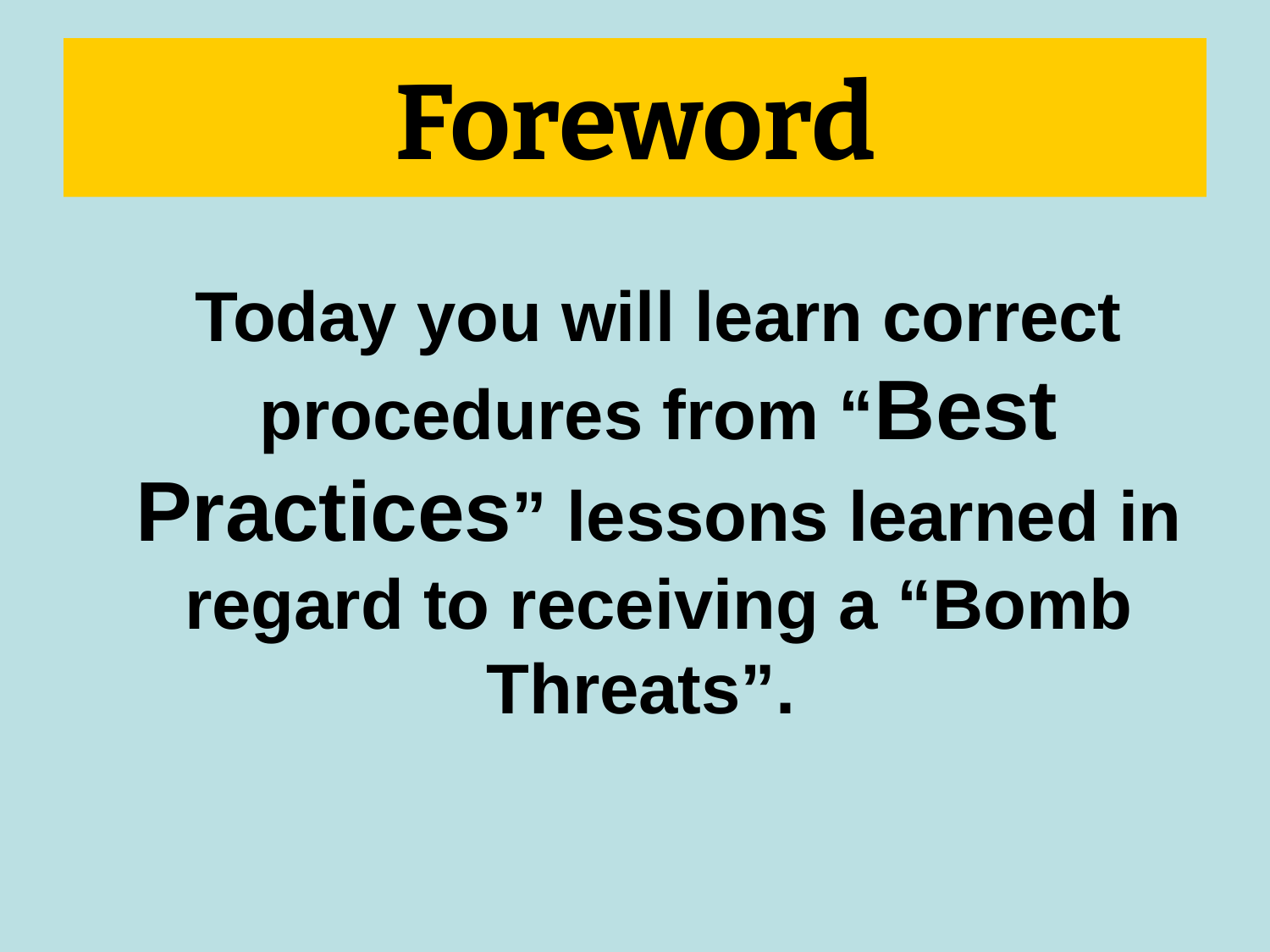

# Foreword
	Today you will learn correct procedures from “Best Practices” lessons learned in regard to receiving a “Bomb Threats”.